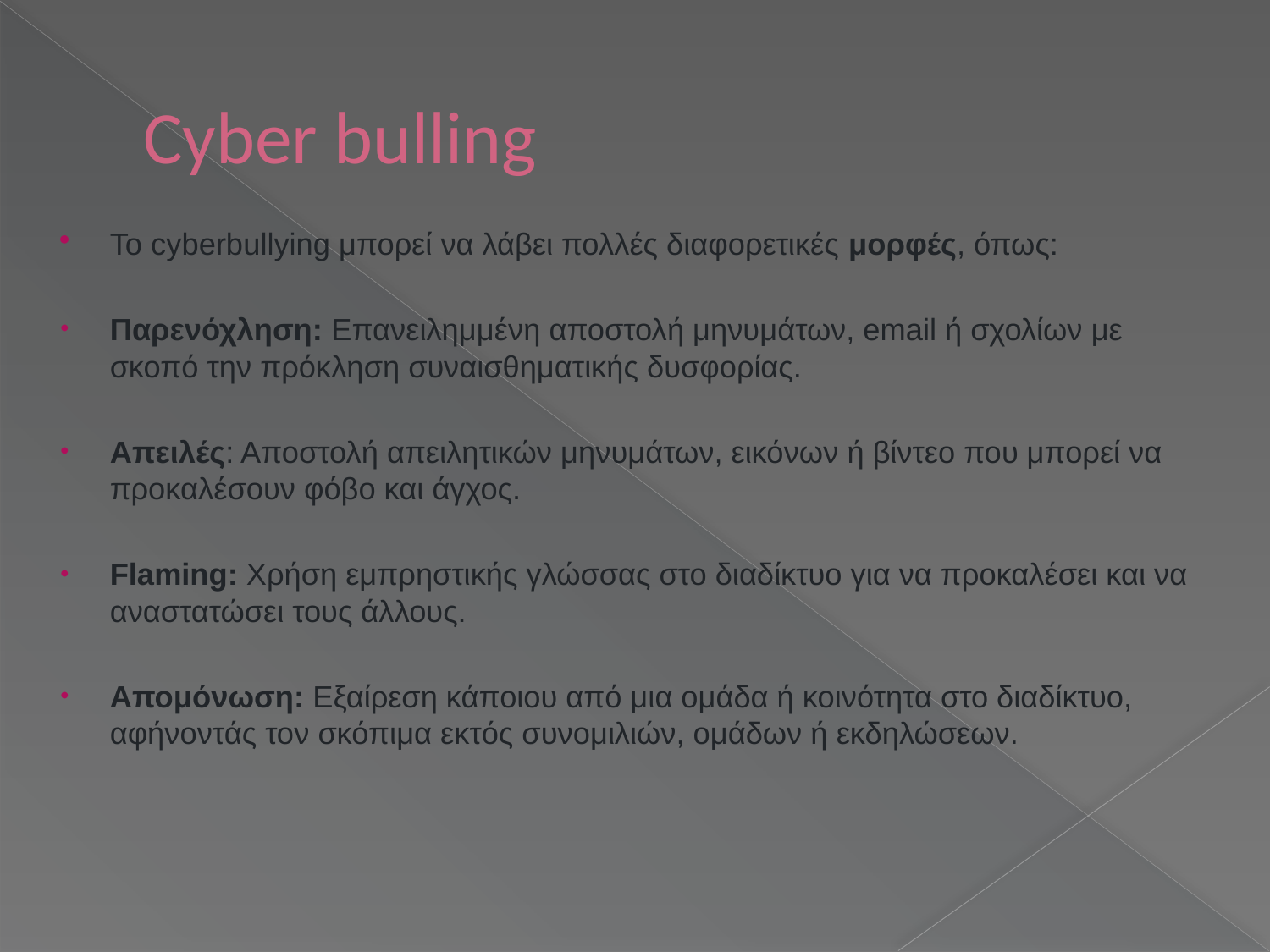

# Cyber bulling
Το cyberbullying μπορεί να λάβει πολλές διαφορετικές μορφές, όπως:

Παρενόχληση: Επανειλημμένη αποστολή μηνυμάτων, email ή σχολίων με σκοπό την πρόκληση συναισθηματικής δυσφορίας.

Απειλές: Αποστολή απειλητικών μηνυμάτων, εικόνων ή βίντεο που μπορεί να προκαλέσουν φόβο και άγχος.

Flaming: Χρήση εμπρηστικής γλώσσας στο διαδίκτυο για να προκαλέσει και να αναστατώσει τους άλλους.

Απομόνωση: Εξαίρεση κάποιου από μια ομάδα ή κοινότητα στο διαδίκτυο, αφήνοντάς τον σκόπιμα εκτός συνομιλιών, ομάδων ή εκδηλώσεων.